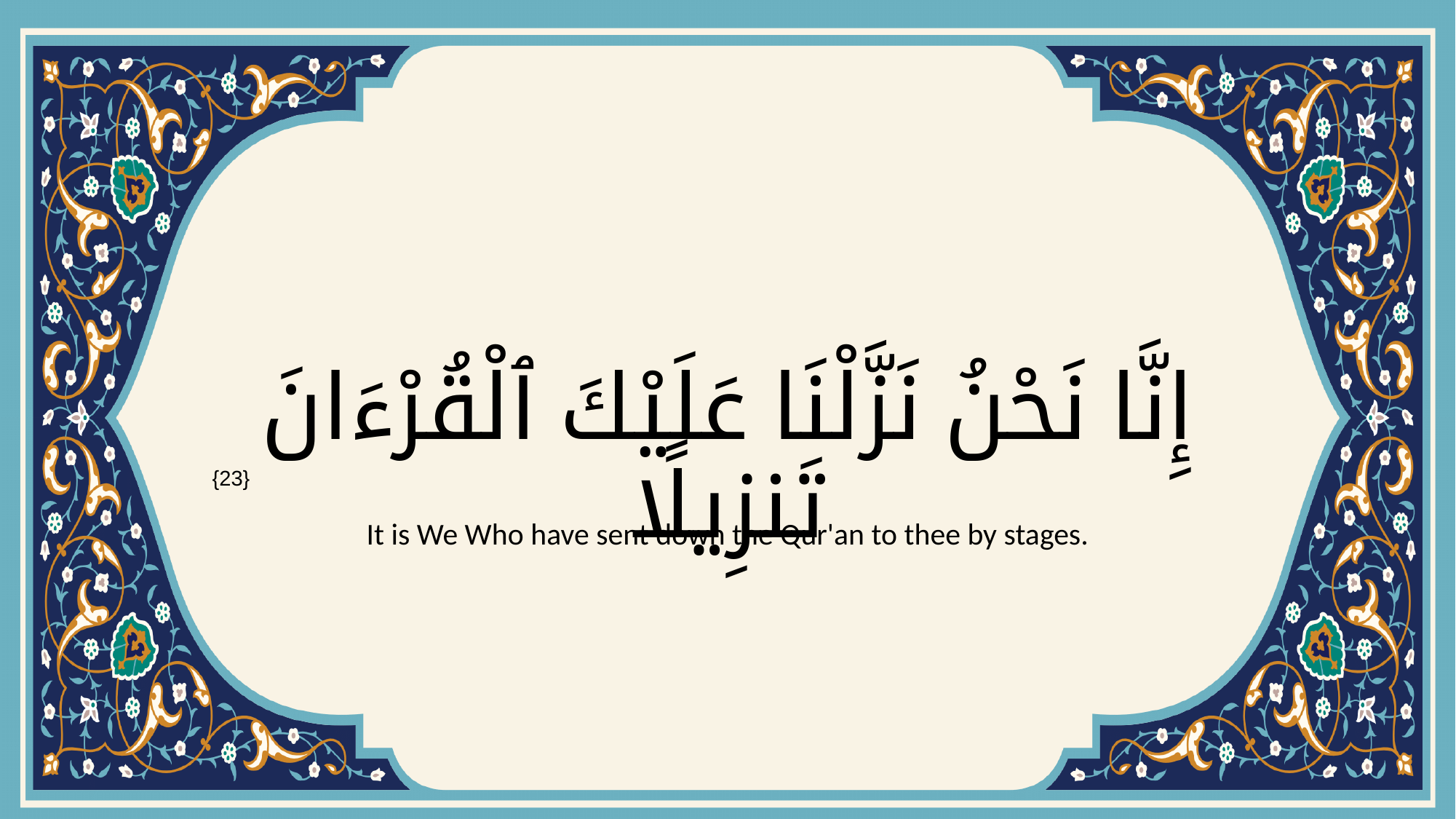

# إِنَّا نَحْنُ نَزَّلْنَا عَلَيْكَ ٱلْقُرْءَانَ تَنزِيلًا
{23}
It is We Who have sent down the Qur'an to thee by stages.